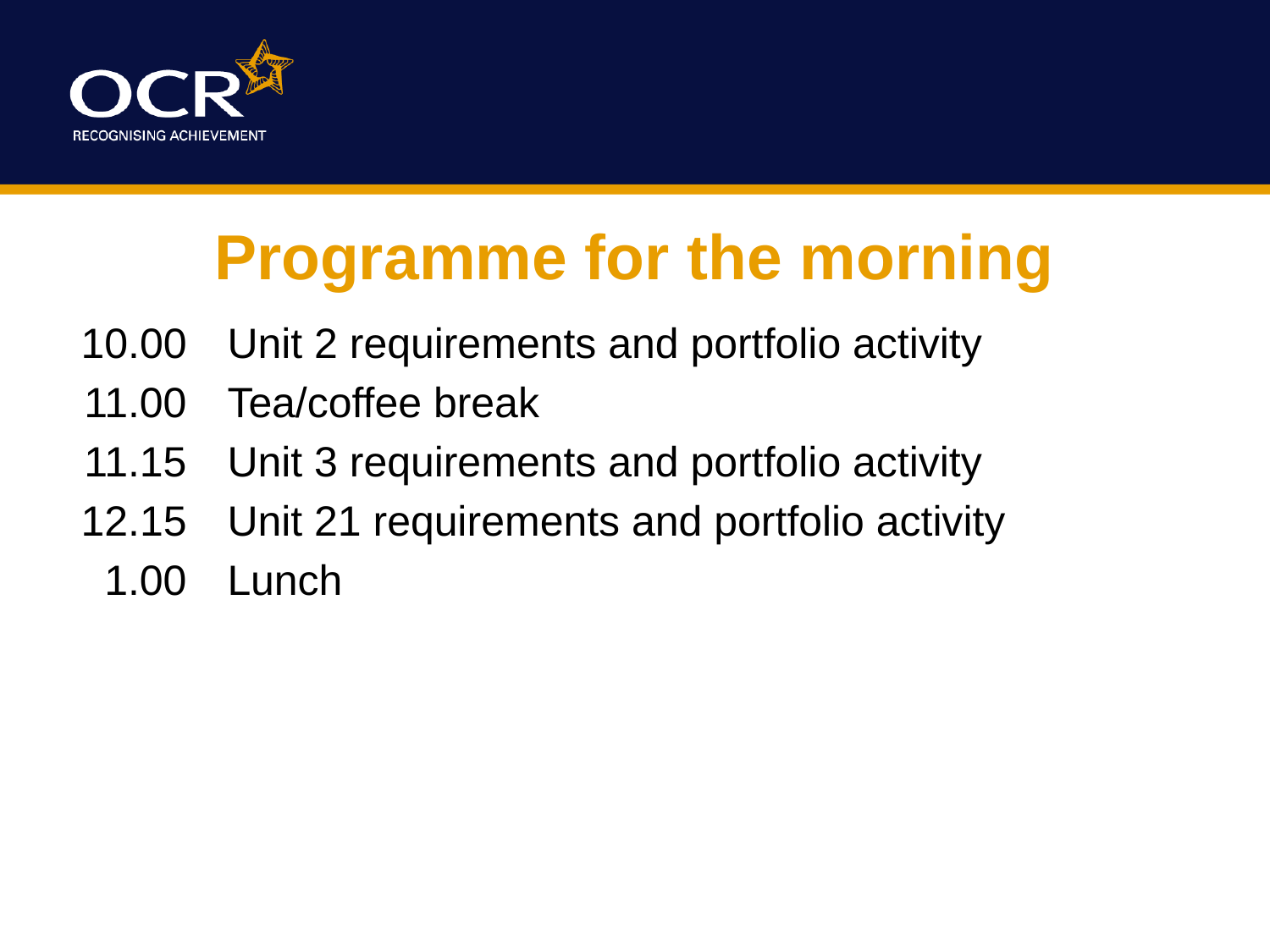

# Programme for the morning
	10.00	Unit 2 requirements and portfolio activity
	11.00	Tea/coffee break
	11.15	Unit 3 requirements and portfolio activity
	12.15	Unit 21 requirements and portfolio activity
	1.00	Lunch